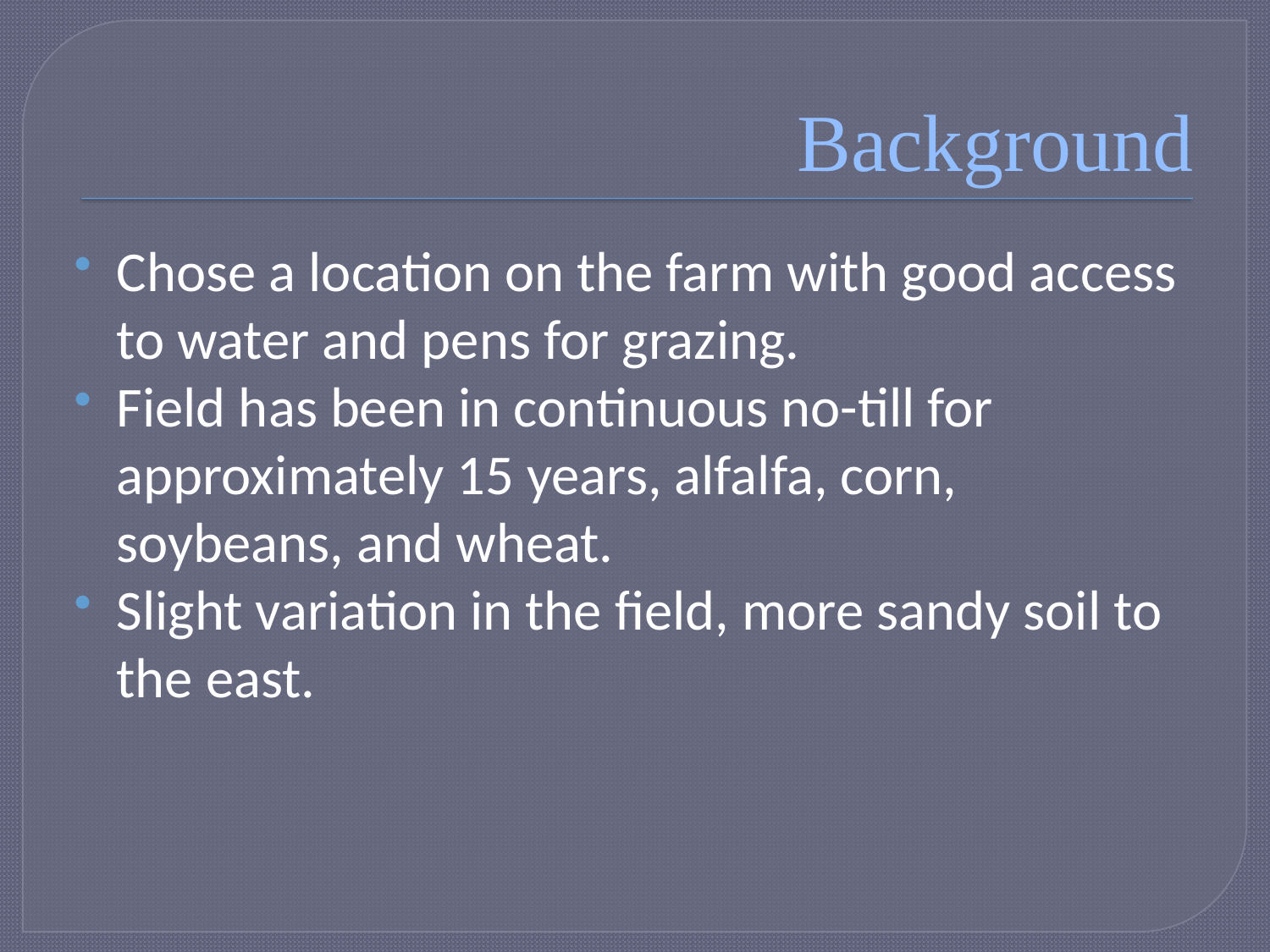

# Background
Chose a location on the farm with good access to water and pens for grazing.
Field has been in continuous no-till for approximately 15 years, alfalfa, corn, soybeans, and wheat.
Slight variation in the field, more sandy soil to the east.